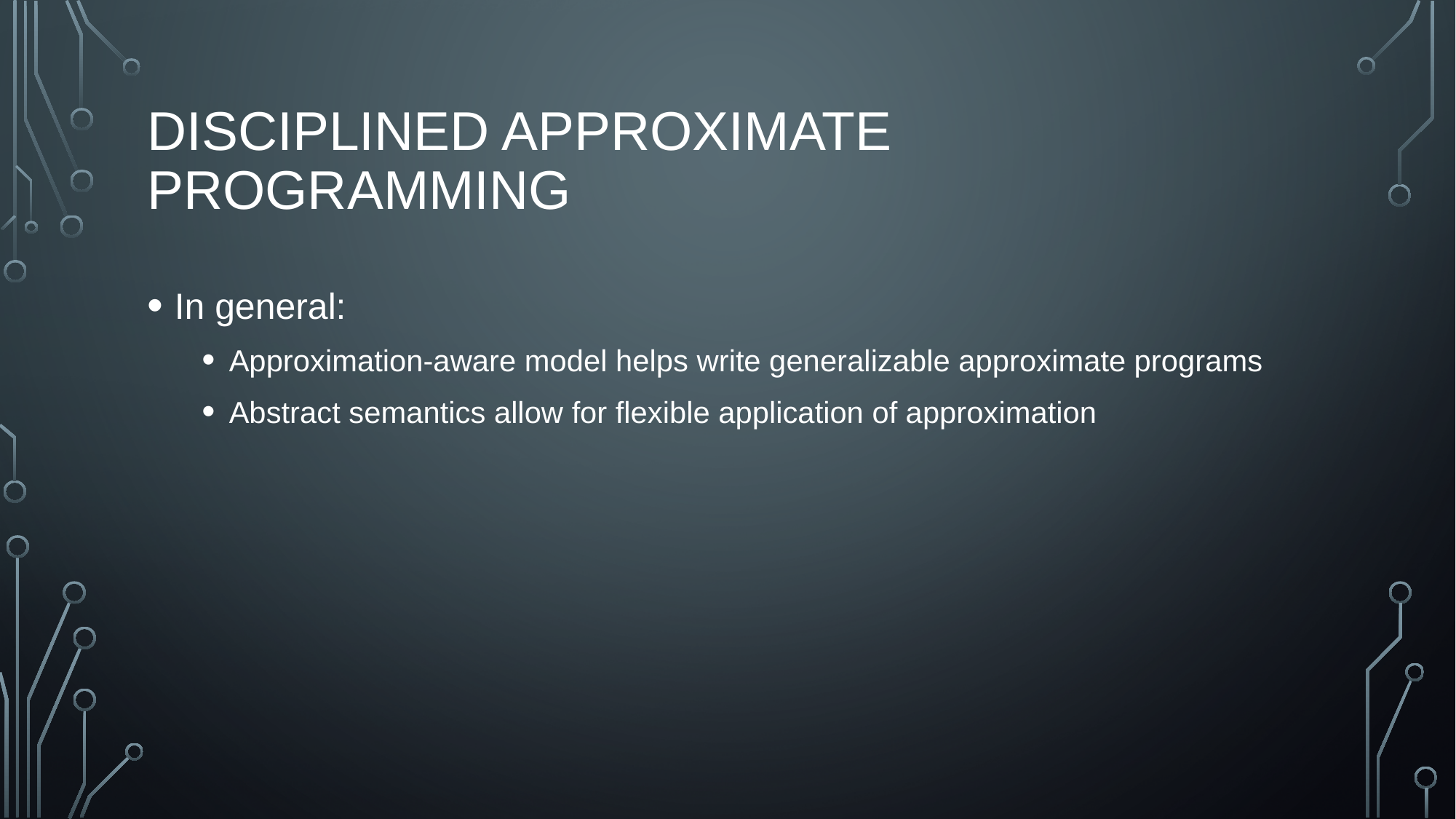

# Disciplined Approximate Programming
In general:
Approximation-aware model helps write generalizable approximate programs
Abstract semantics allow for flexible application of approximation